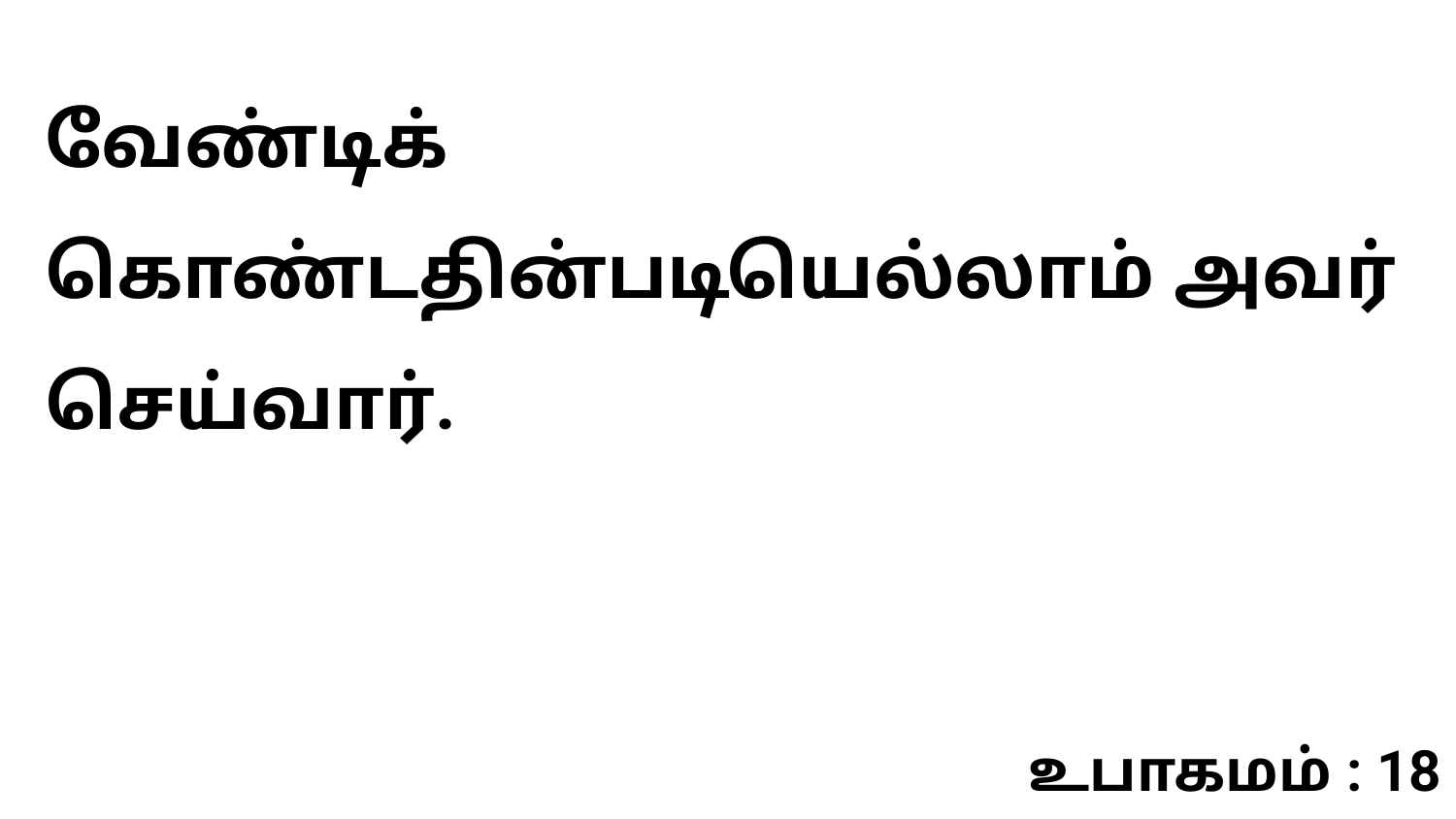

வேண்டிக் கொண்டதின்படியெல்லாம் அவர் செய்வார்.
உபாகமம் : 18